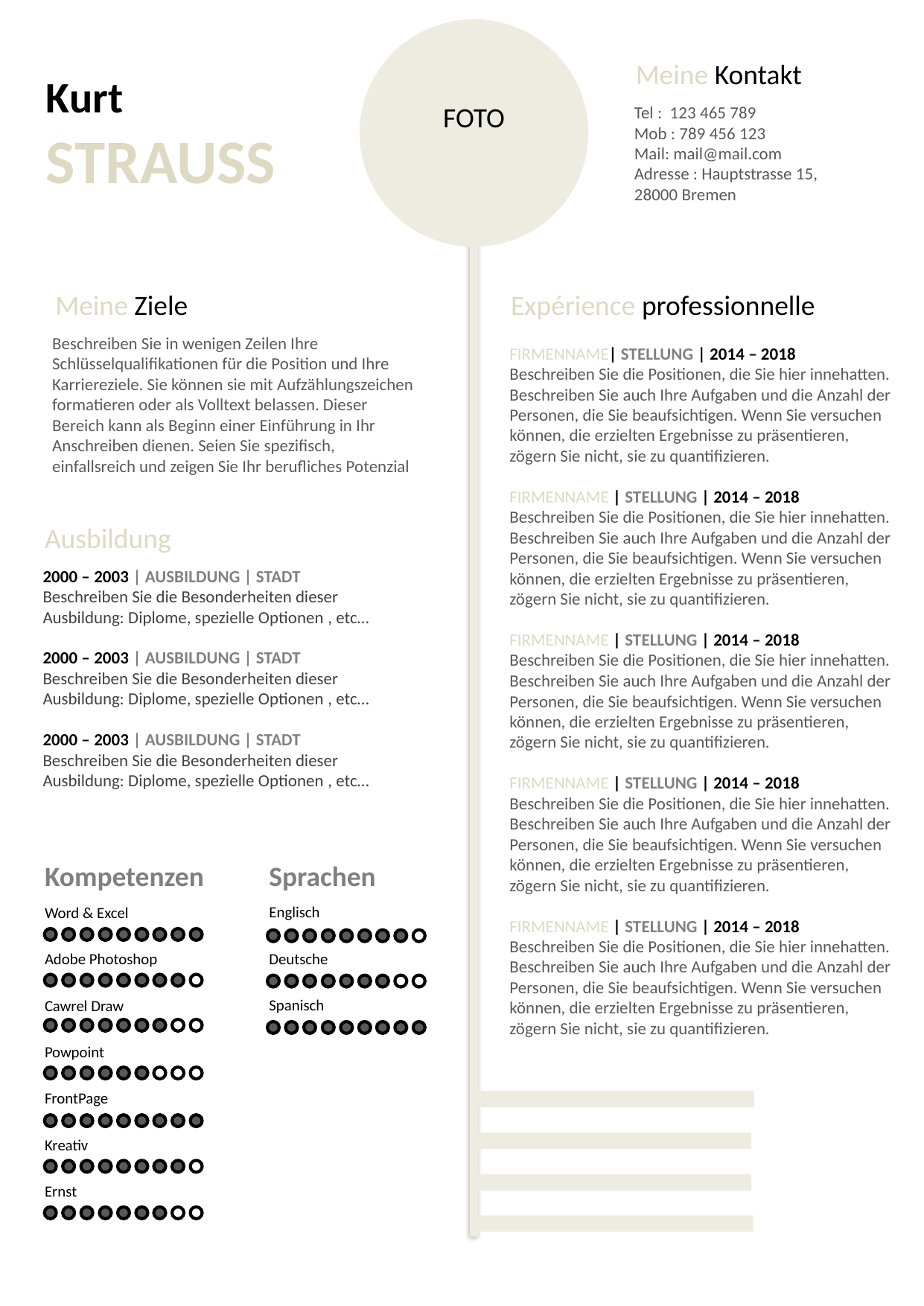

FOTO

Meine Kontakt
Kurt
STRAUSS
Tel :  123 465 789
Mob : 789 456 123
Mail: mail@mail.com
Adresse : Hauptstrasse 15, 28000 Bremen

Meine Ziele
Expérience professionnelle
Beschreiben Sie in wenigen Zeilen Ihre Schlüsselqualifikationen für die Position und Ihre Karriereziele. Sie können sie mit Aufzählungszeichen formatieren oder als Volltext belassen. Dieser Bereich kann als Beginn einer Einführung in Ihr Anschreiben dienen. Seien Sie spezifisch, einfallsreich und zeigen Sie Ihr berufliches Potenzial.
FIRMENNAME| STELLUNG | 2014 – 2018
Beschreiben Sie die Positionen, die Sie hier innehatten. Beschreiben Sie auch Ihre Aufgaben und die Anzahl der Personen, die Sie beaufsichtigen. Wenn Sie versuchen können, die erzielten Ergebnisse zu präsentieren, zögern Sie nicht, sie zu quantifizieren.

FIRMENNAME | STELLUNG | 2014 – 2018
Beschreiben Sie die Positionen, die Sie hier innehatten. Beschreiben Sie auch Ihre Aufgaben und die Anzahl der Personen, die Sie beaufsichtigen. Wenn Sie versuchen können, die erzielten Ergebnisse zu präsentieren, zögern Sie nicht, sie zu quantifizieren.

FIRMENNAME | STELLUNG | 2014 – 2018
Beschreiben Sie die Positionen, die Sie hier innehatten. Beschreiben Sie auch Ihre Aufgaben und die Anzahl der Personen, die Sie beaufsichtigen. Wenn Sie versuchen können, die erzielten Ergebnisse zu präsentieren, zögern Sie nicht, sie zu quantifizieren.

FIRMENNAME | STELLUNG | 2014 – 2018
Beschreiben Sie die Positionen, die Sie hier innehatten. Beschreiben Sie auch Ihre Aufgaben und die Anzahl der Personen, die Sie beaufsichtigen. Wenn Sie versuchen können, die erzielten Ergebnisse zu präsentieren, zögern Sie nicht, sie zu quantifizieren.

FIRMENNAME | STELLUNG | 2014 – 2018
Beschreiben Sie die Positionen, die Sie hier innehatten. Beschreiben Sie auch Ihre Aufgaben und die Anzahl der Personen, die Sie beaufsichtigen. Wenn Sie versuchen können, die erzielten Ergebnisse zu präsentieren, zögern Sie nicht, sie zu quantifizieren.
Ausbildung
2000 – 2003 | AUSBILDUNG | STADT
Beschreiben Sie die Besonderheiten dieser Ausbildung: Diplome, spezielle Optionen , etc…

2000 – 2003 | AUSBILDUNG | STADT
Beschreiben Sie die Besonderheiten dieser Ausbildung: Diplome, spezielle Optionen , etc…

2000 – 2003 | AUSBILDUNG | STADT
Beschreiben Sie die Besonderheiten dieser Ausbildung: Diplome, spezielle Optionen , etc…

Sprachen
Englisch
Deutsche
Spanisch
Kompetenzen
Word & Excel
Adobe Photoshop
Cawrel Draw
Powpoint
FrontPage
Kreativ
Ernst